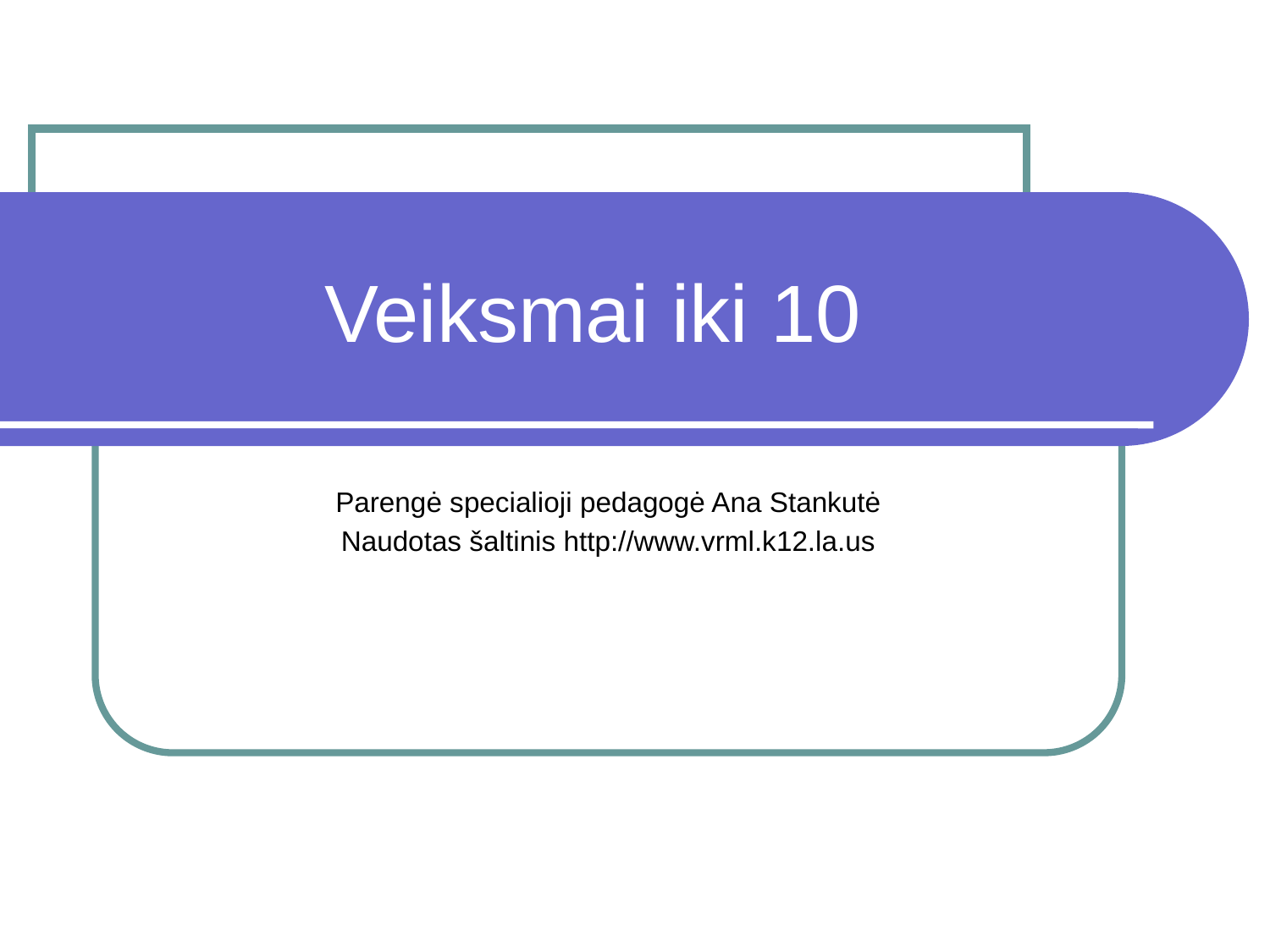

# Veiksmai iki 10
Parengė specialioji pedagogė Ana Stankutė
Naudotas šaltinis http://www.vrml.k12.la.us